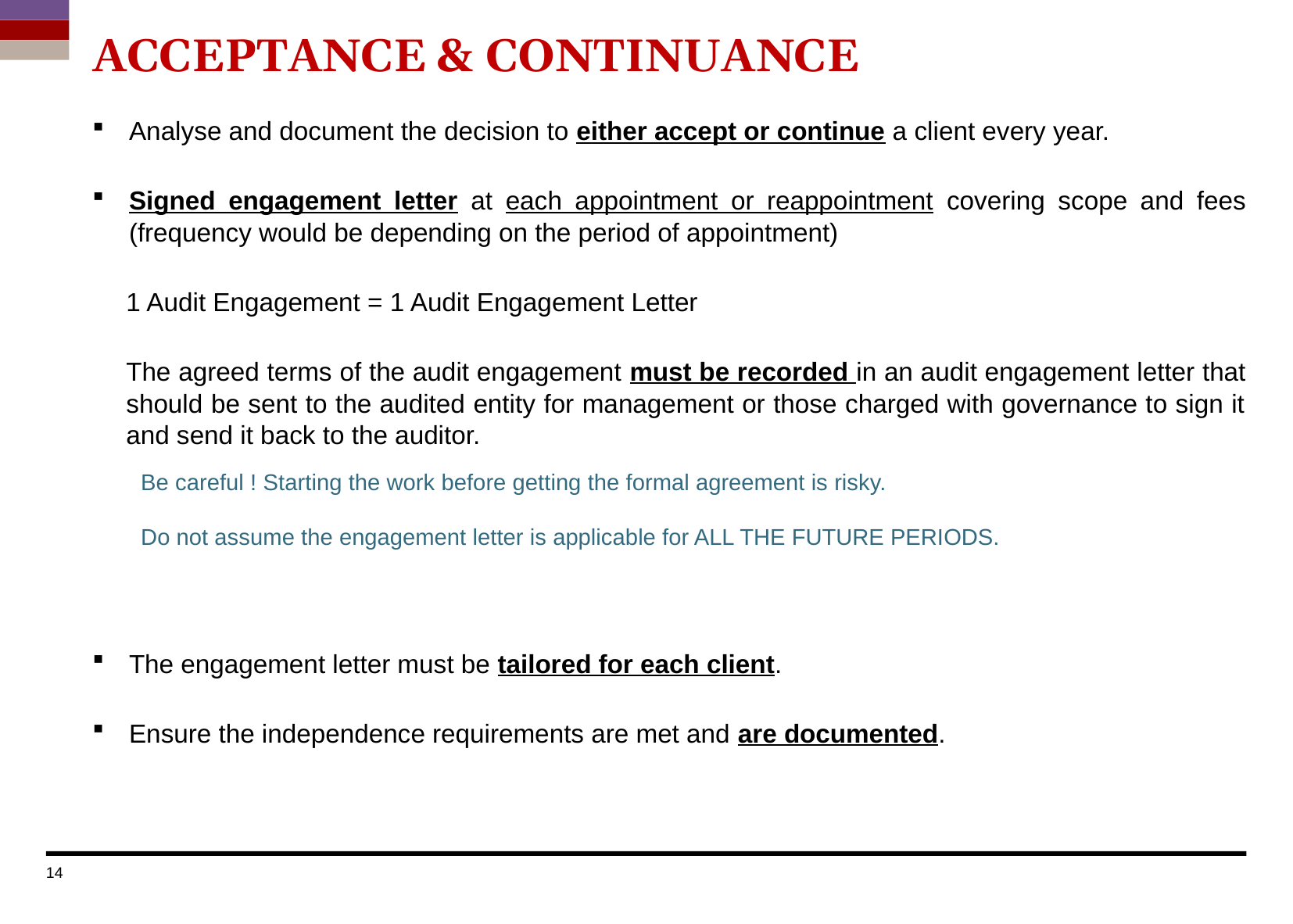

# Acceptance & continuance
Analyse and document the decision to either accept or continue a client every year.

Signed engagement letter at each appointment or reappointment covering scope and fees (frequency would be depending on the period of appointment)

1 Audit Engagement = 1 Audit Engagement Letter

The agreed terms of the audit engagement must be recorded in an audit engagement letter that should be sent to the audited entity for management or those charged with governance to sign it and send it back to the auditor.

The engagement letter must be tailored for each client.

Ensure the independence requirements are met and are documented.

Be careful ! Starting the work before getting the formal agreement is risky.

Do not assume the engagement letter is applicable for ALL THE FUTURE PERIODS.
14